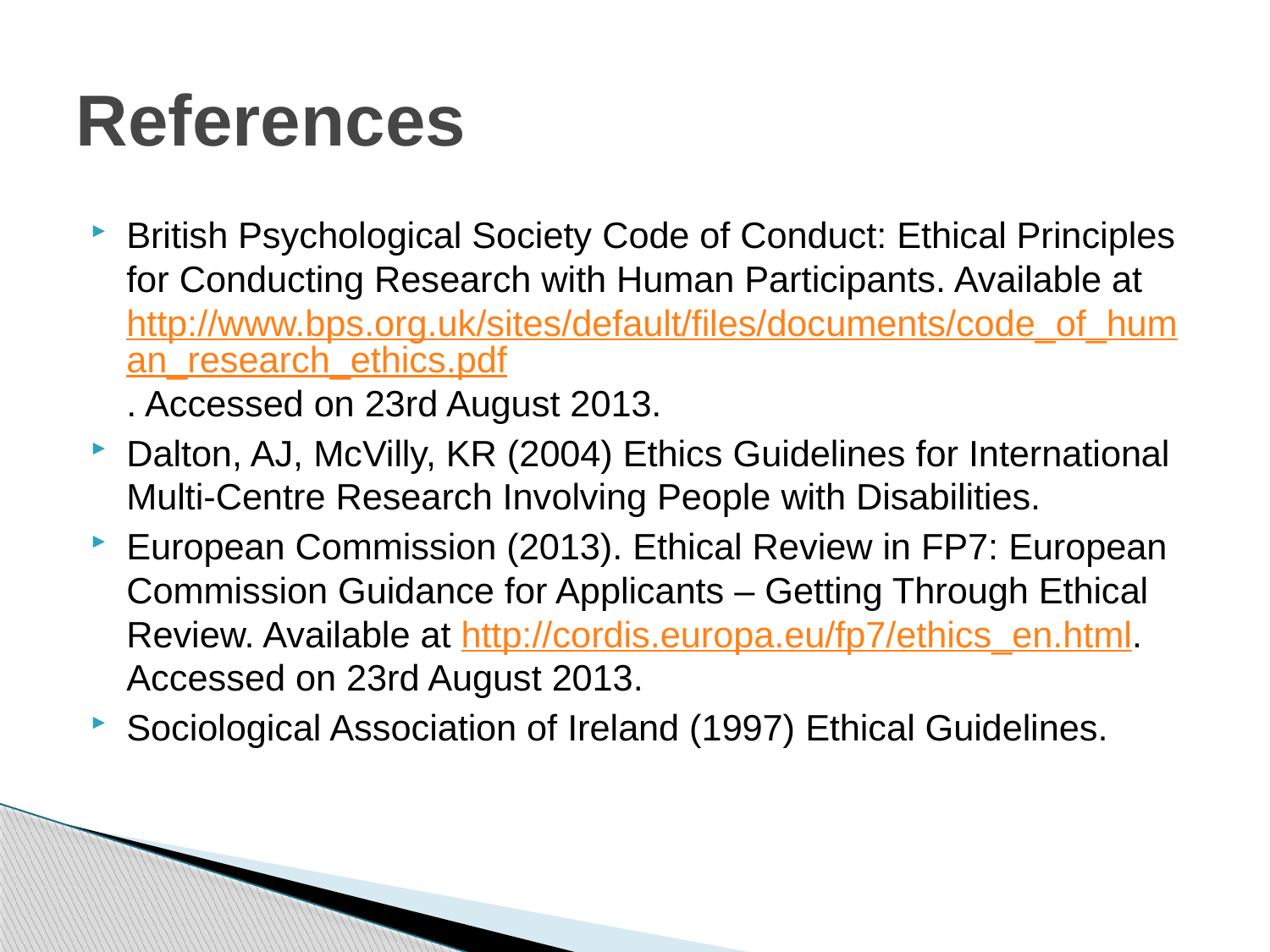

# References
British Psychological Society Code of Conduct: Ethical Principles for Conducting Research with Human Participants. Available at http://www.bps.org.uk/sites/default/files/documents/code_of_human_research_ethics.pdf. Accessed on 23rd August 2013.
Dalton, AJ, McVilly, KR (2004) Ethics Guidelines for International Multi-Centre Research Involving People with Disabilities.
European Commission (2013). Ethical Review in FP7: European Commission Guidance for Applicants – Getting Through Ethical Review. Available at http://cordis.europa.eu/fp7/ethics_en.html. Accessed on 23rd August 2013.
Sociological Association of Ireland (1997) Ethical Guidelines.